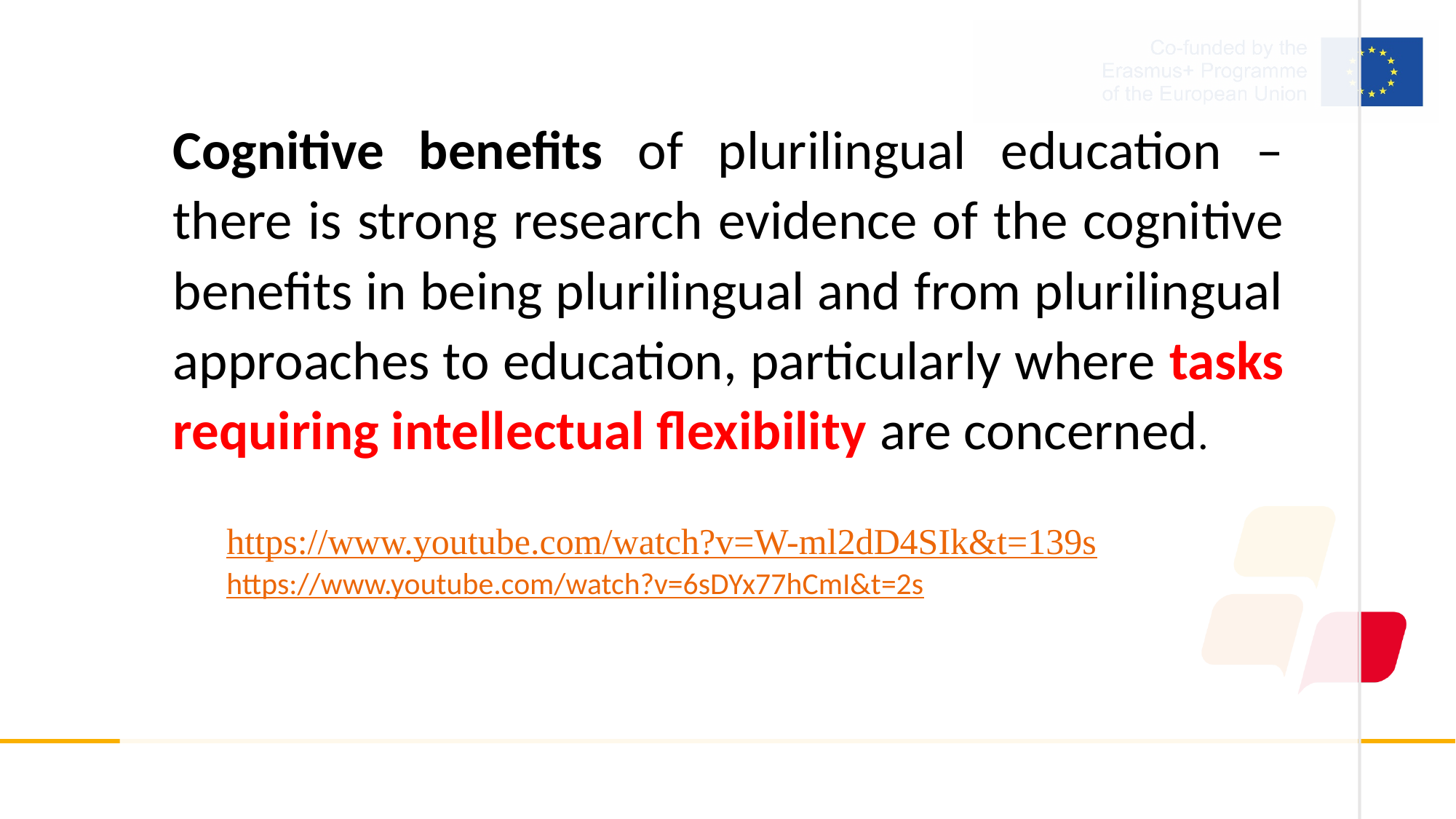

Cognitive benefits of plurilingual education – there is strong research evidence of the cognitive benefits in being plurilingual and from plurilingual approaches to education, particularly where tasks requiring intellectual flexibility are concerned.

https://www.youtube.com/watch?v=W-ml2dD4SIk&t=139s
https://www.youtube.com/watch?v=6sDYx77hCmI&t=2s